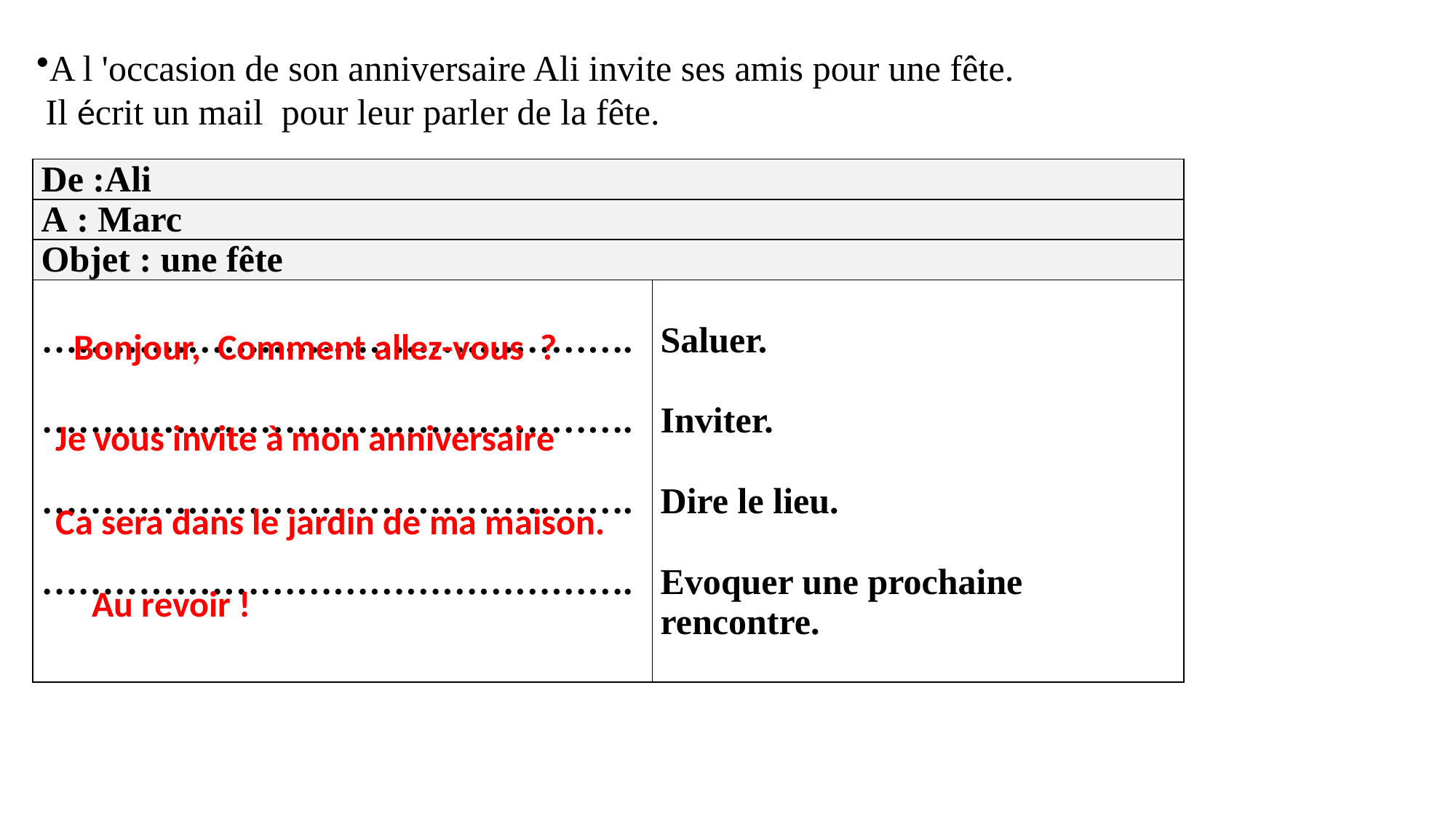

A l 'occasion de son anniversaire Ali invite ses amis pour une fête.
 Il écrit un mail  pour leur parler de la fête.

| De :Ali |  |
| --- | --- |
| A : Marc |  |
| Objet : une fête |  |
| ………………………………………….   ………………………………………….   ………………………………………….   …………………………………………. | Saluer.   Inviter.   Dire le lieu.   Evoquer une prochaine rencontre. |
Bonjour,  Comment allez-vous  ?
Je vous invite à mon anniversaire
Ca sera dans le jardin de ma maison.
Au revoir !